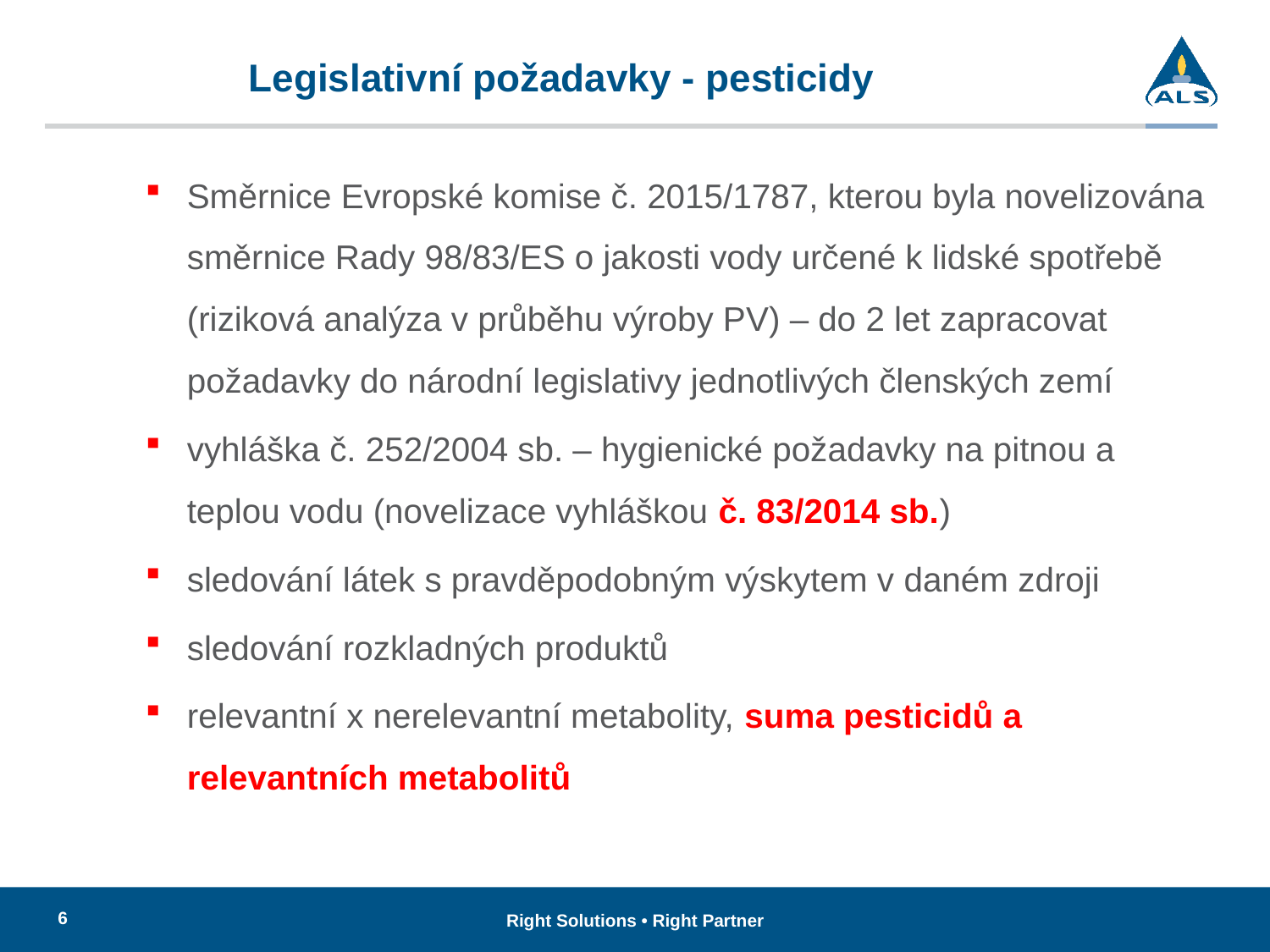

# Legislativní požadavky - pesticidy

Směrnice Evropské komise č. 2015/1787, kterou byla novelizována směrnice Rady 98/83/ES o jakosti vody určené k lidské spotřebě (riziková analýza v průběhu výroby PV) – do 2 let zapracovat požadavky do národní legislativy jednotlivých členských zemí
vyhláška č. 252/2004 sb. – hygienické požadavky na pitnou a teplou vodu (novelizace vyhláškou č. 83/2014 sb.)
sledování látek s pravděpodobným výskytem v daném zdroji
sledování rozkladných produktů
relevantní x nerelevantní metabolity, suma pesticidů a relevantních metabolitů